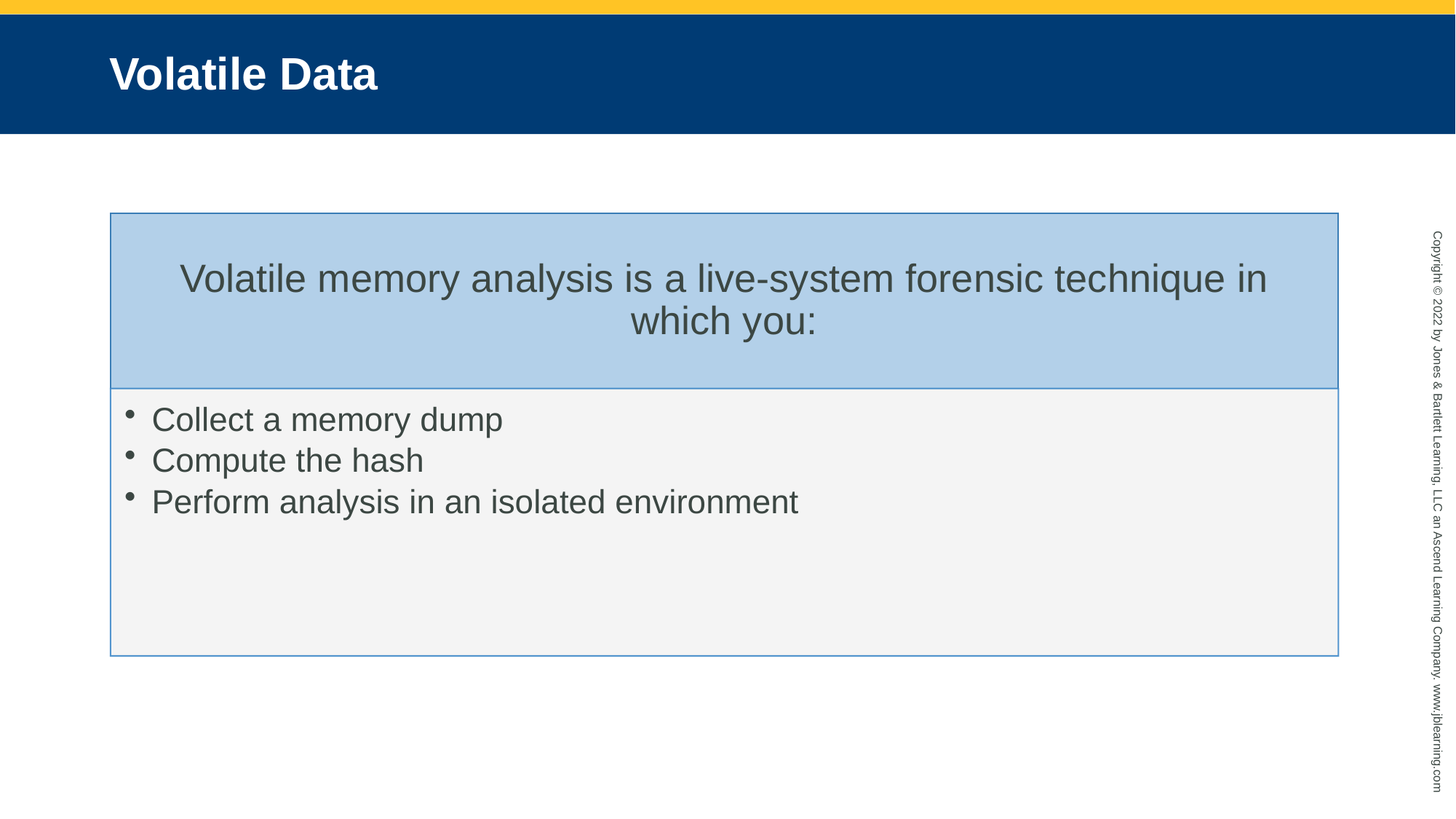

# Volatile Data
Volatile memory analysis is a live-system forensic technique in which you:
Collect a memory dump
Compute the hash
Perform analysis in an isolated environment